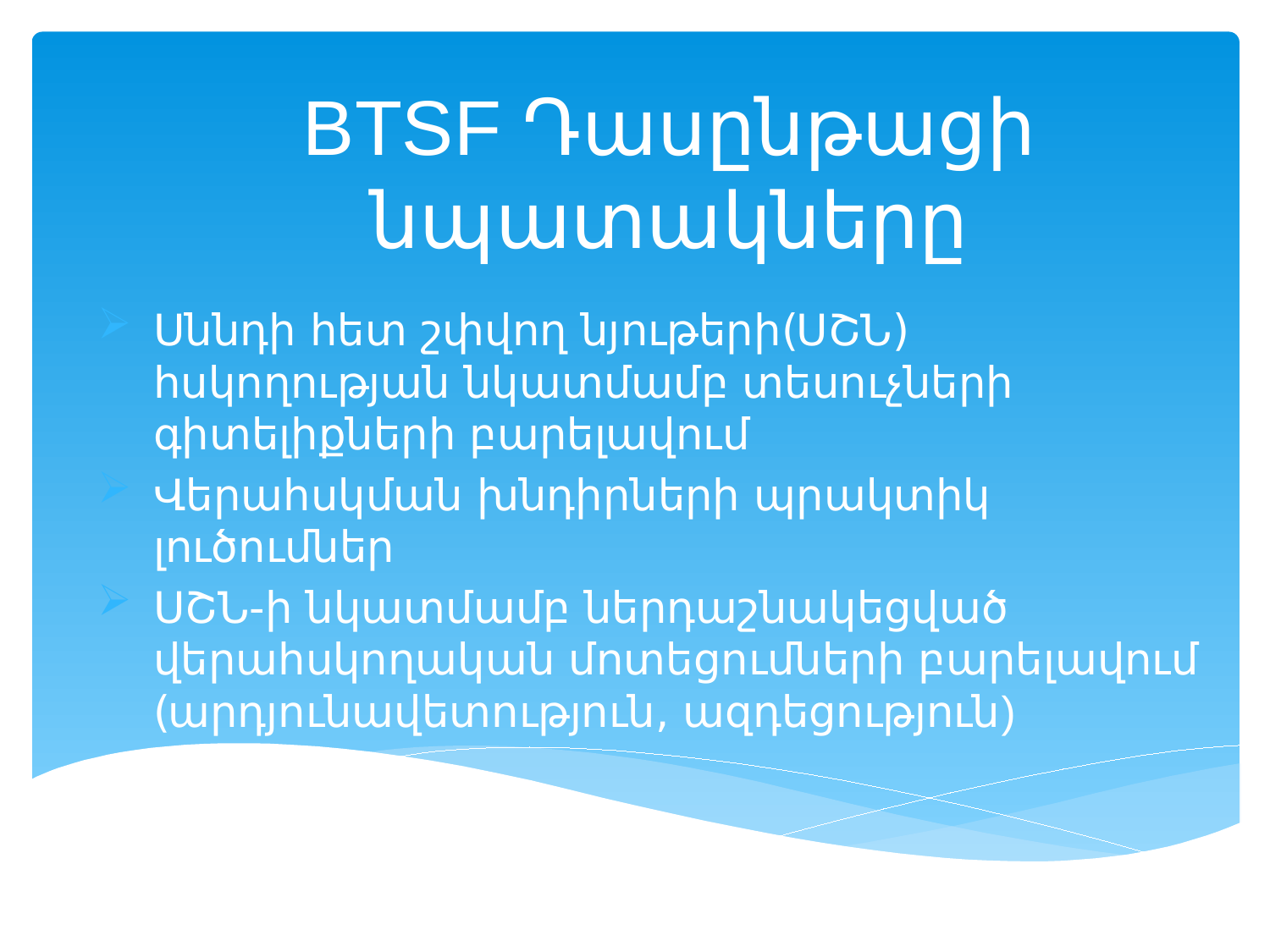

# BTSF Դասընթացի նպատակները
Սննդի հետ շփվող նյութերի(ՍՇՆ) հսկողության նկատմամբ տեսուչների գիտելիքների բարելավում
Վերահսկման խնդիրների պրակտիկ լուծումներ
ՍՇՆ-ի նկատմամբ ներդաշնակեցված վերահսկողական մոտեցումների բարելավում (արդյունավետություն, ազդեցություն)